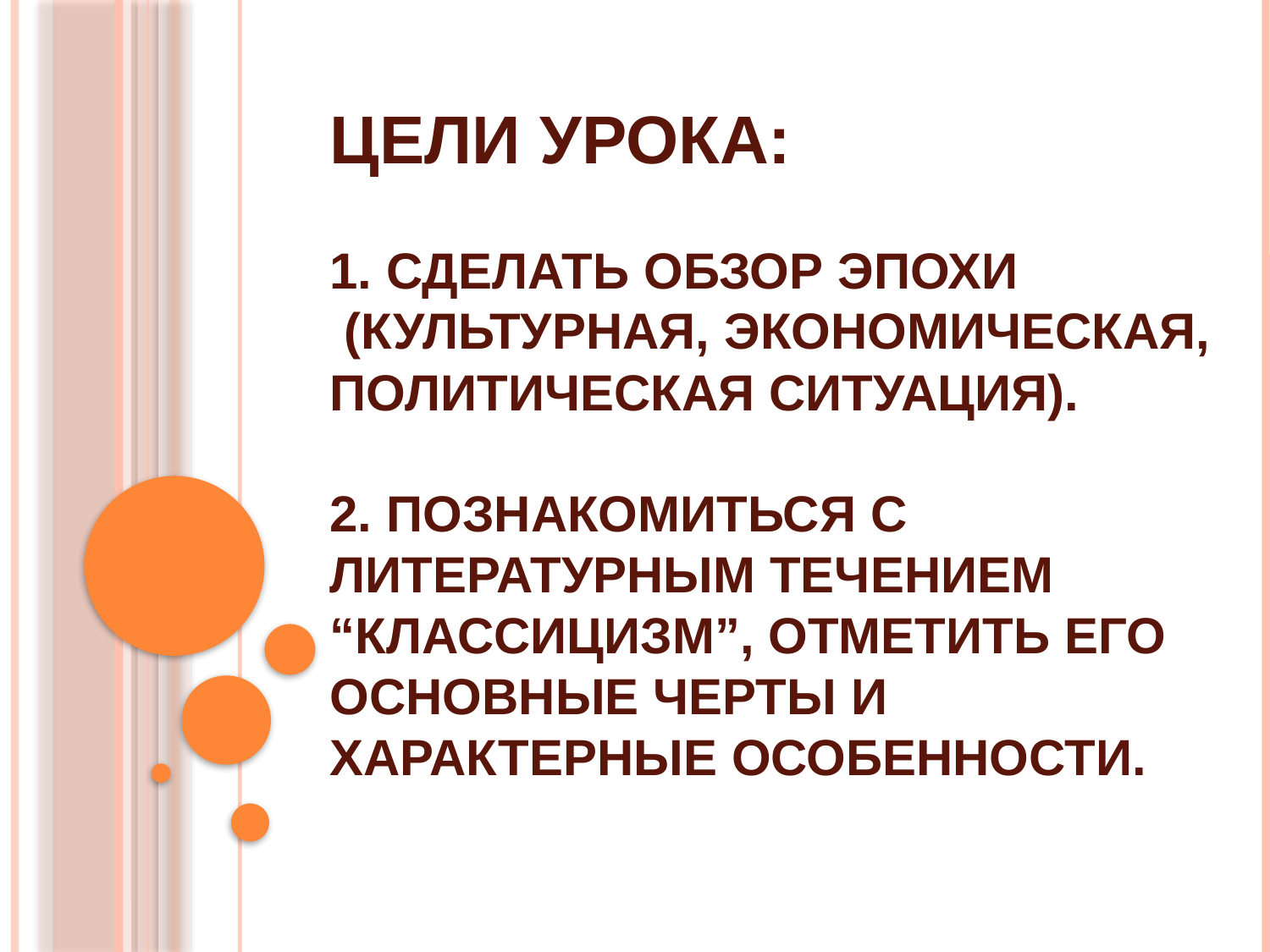

# Цели урока: 1. Сделать обзор эпохи  (культурная, экономическая, политическая ситуация). 2. Познакомиться с литературным течением “классицизм”, отметить его основные черты и характерные особенности.